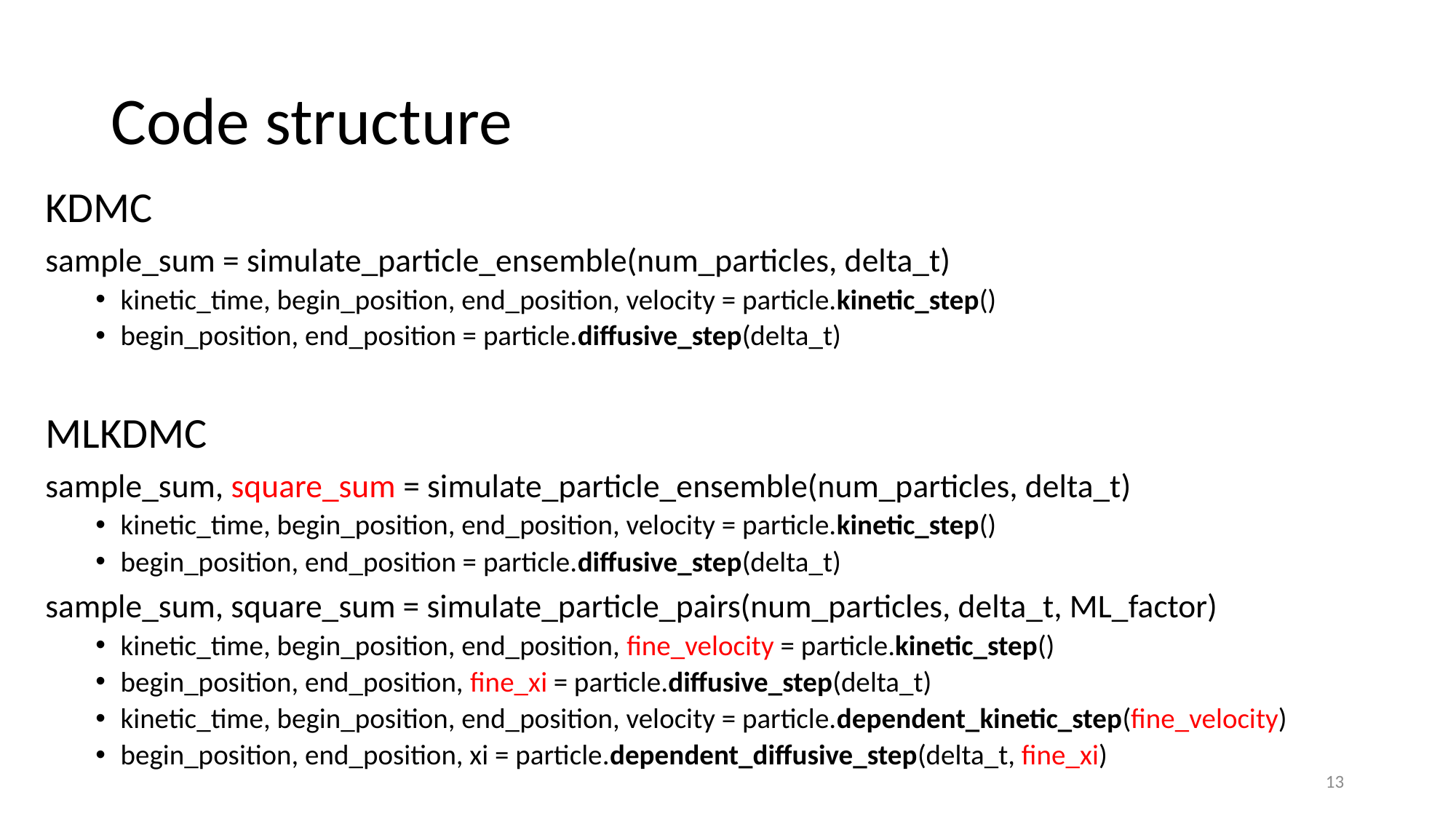

# Code structure
KDMC
sample_sum = simulate_particle_ensemble(num_particles, delta_t)
kinetic_time, begin_position, end_position, velocity = particle.kinetic_step()
begin_position, end_position = particle.diffusive_step(delta_t)

MLKDMC
sample_sum, square_sum = simulate_particle_ensemble(num_particles, delta_t)
kinetic_time, begin_position, end_position, velocity = particle.kinetic_step()
begin_position, end_position = particle.diffusive_step(delta_t)
sample_sum, square_sum = simulate_particle_pairs(num_particles, delta_t, ML_factor)
kinetic_time, begin_position, end_position, fine_velocity = particle.kinetic_step()
begin_position, end_position, fine_xi = particle.diffusive_step(delta_t)
kinetic_time, begin_position, end_position, velocity = particle.dependent_kinetic_step(fine_velocity)
begin_position, end_position, xi = particle.dependent_diffusive_step(delta_t, fine_xi)

13